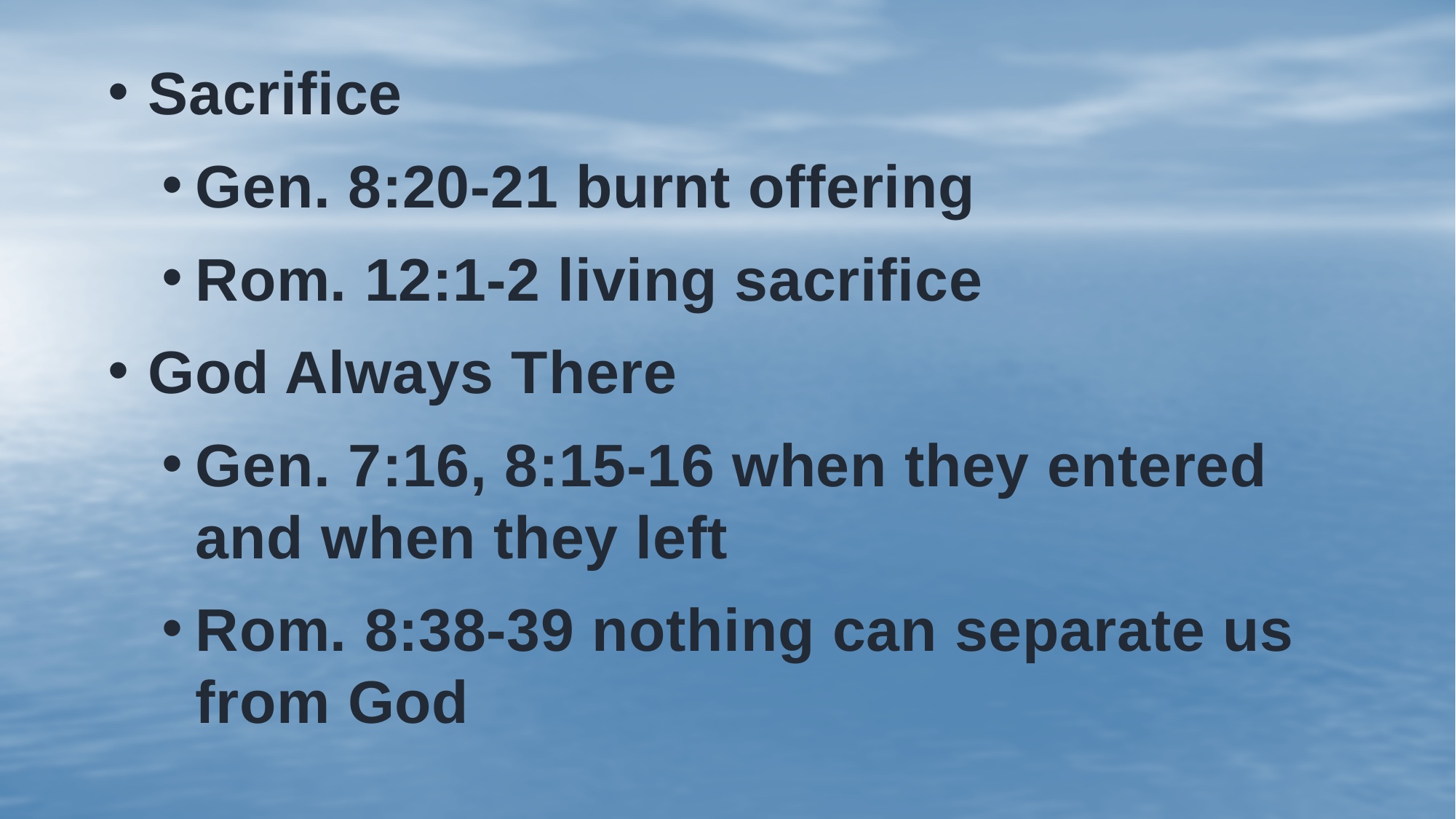

Sacrifice
Gen. 8:20-21 burnt offering
Rom. 12:1-2 living sacrifice
God Always There
Gen. 7:16, 8:15-16 when they entered and when they left
Rom. 8:38-39 nothing can separate us from God